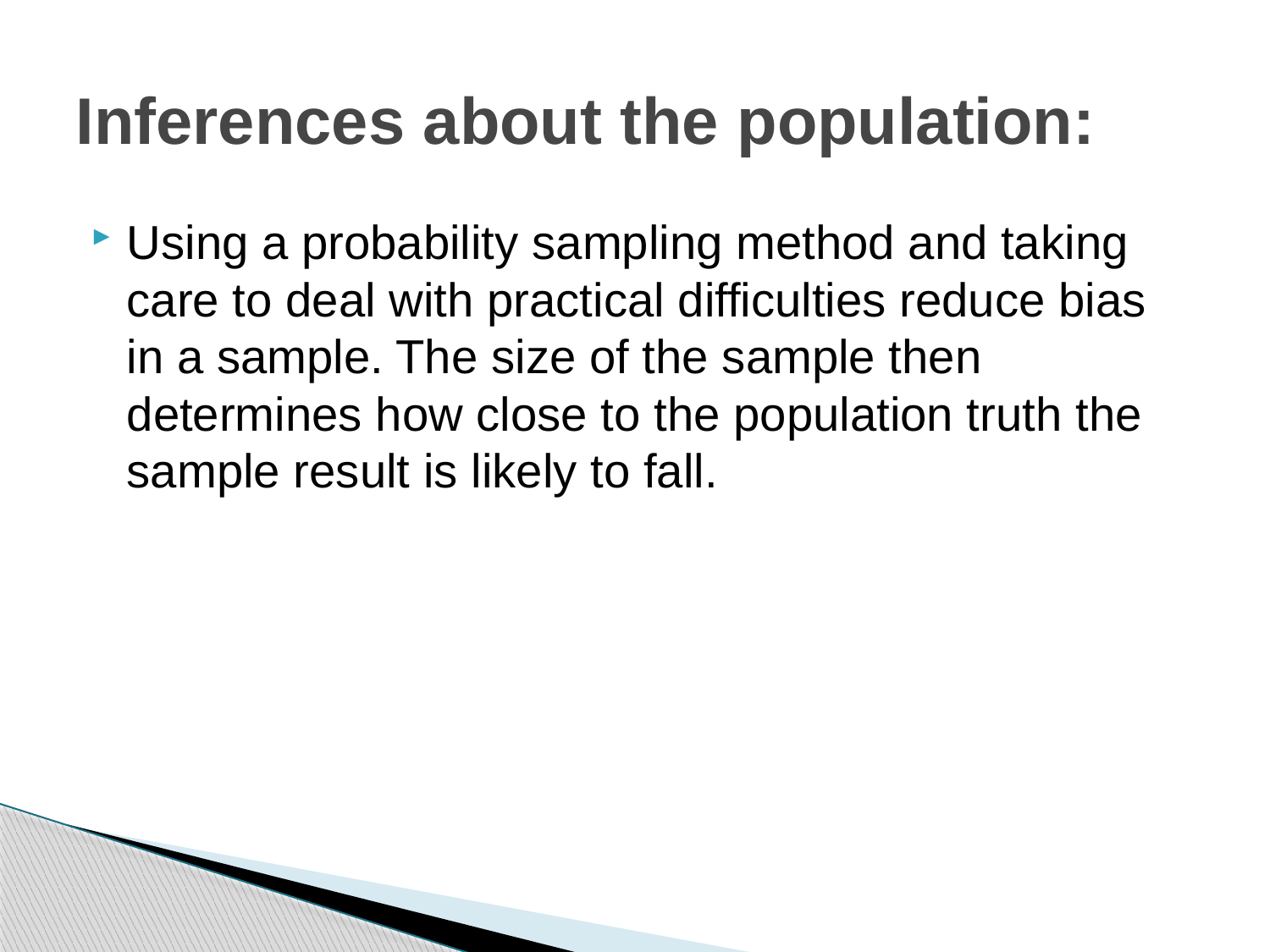

# Inferences about the population:
Using a probability sampling method and taking care to deal with practical difficulties reduce bias in a sample. The size of the sample then determines how close to the population truth the sample result is likely to fall.